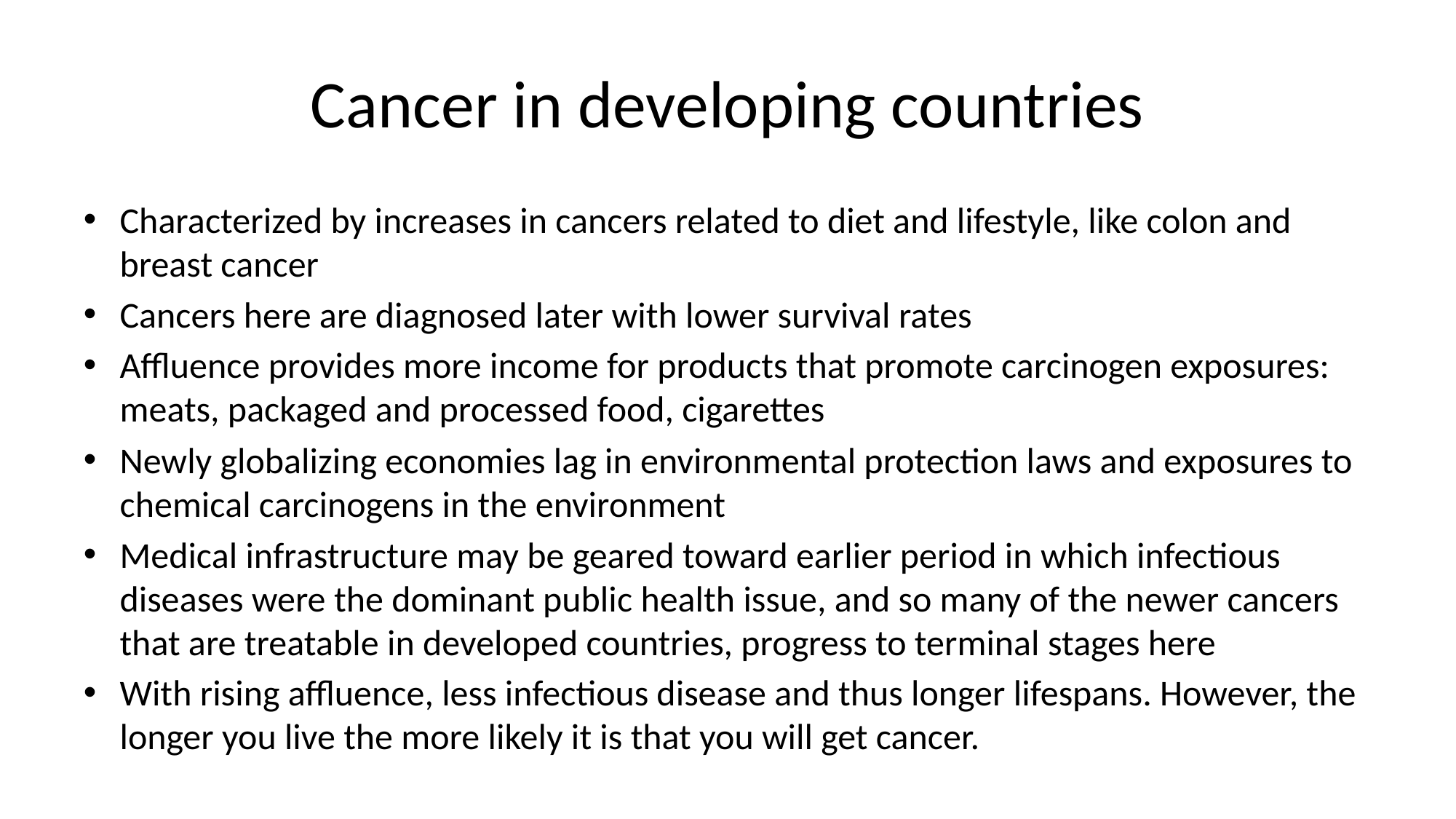

# Cancer in developing countries
Characterized by increases in cancers related to diet and lifestyle, like colon and breast cancer
Cancers here are diagnosed later with lower survival rates
Affluence provides more income for products that promote carcinogen exposures: meats, packaged and processed food, cigarettes
Newly globalizing economies lag in environmental protection laws and exposures to chemical carcinogens in the environment
Medical infrastructure may be geared toward earlier period in which infectious diseases were the dominant public health issue, and so many of the newer cancers that are treatable in developed countries, progress to terminal stages here
With rising affluence, less infectious disease and thus longer lifespans. However, the longer you live the more likely it is that you will get cancer.